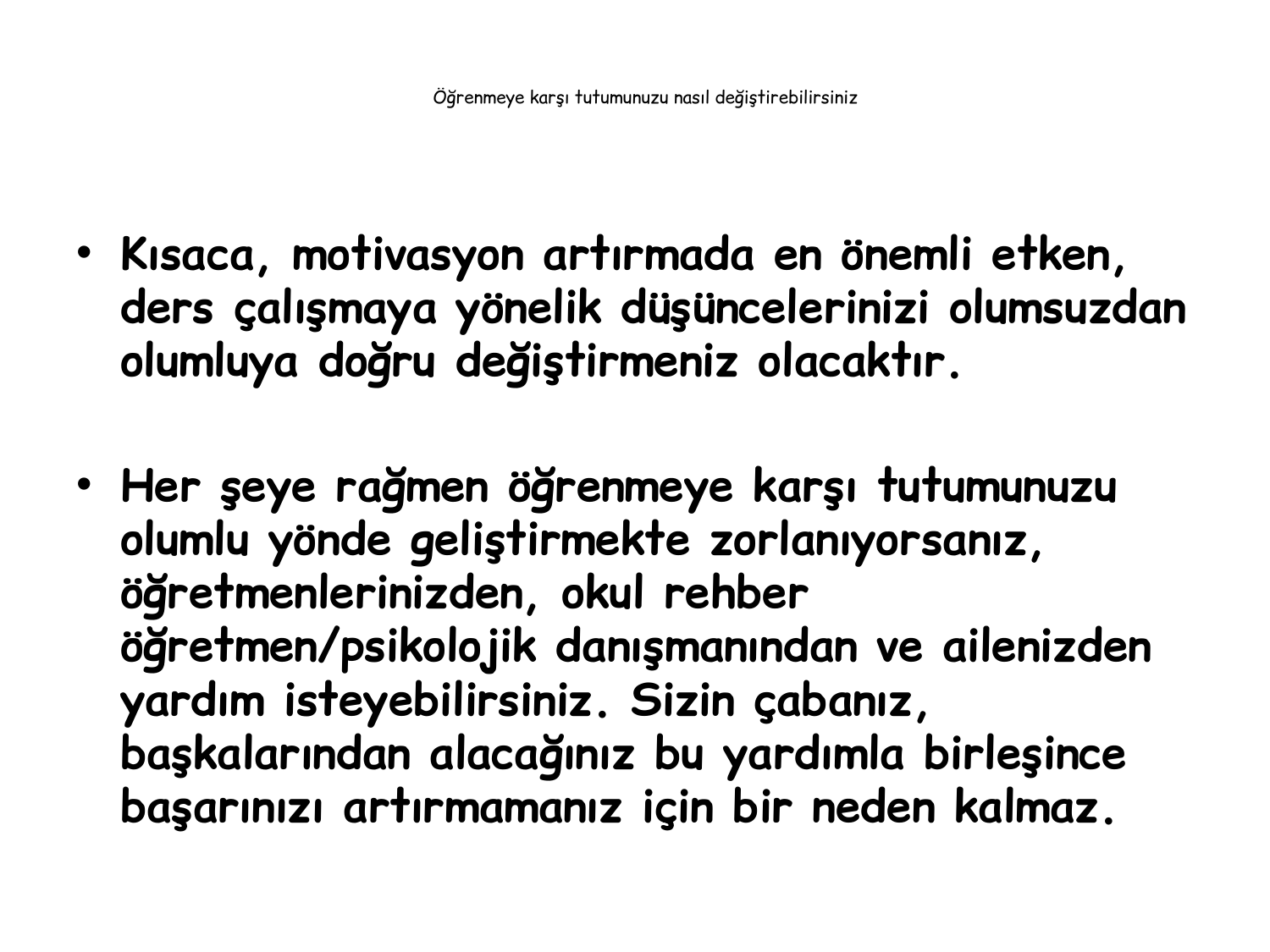

# Öğrenmeye karşı tutumunuzu nasıl değiştirebilirsiniz

Kısaca, motivasyon artırmada en önemli etken, ders çalışmaya yönelik düşüncelerinizi olumsuzdan olumluya doğru değiştirmeniz olacaktır.

Her şeye rağmen öğrenmeye karşı tutumunuzu olumlu yönde geliştirmekte zorlanıyorsanız, öğretmenlerinizden, okul rehber öğretmen/psikolojik danışmanından ve ailenizden yardım isteyebilirsiniz. Sizin çabanız, başkalarından alacağınız bu yardımla birleşince başarınızı artırmamanız için bir neden kalmaz.